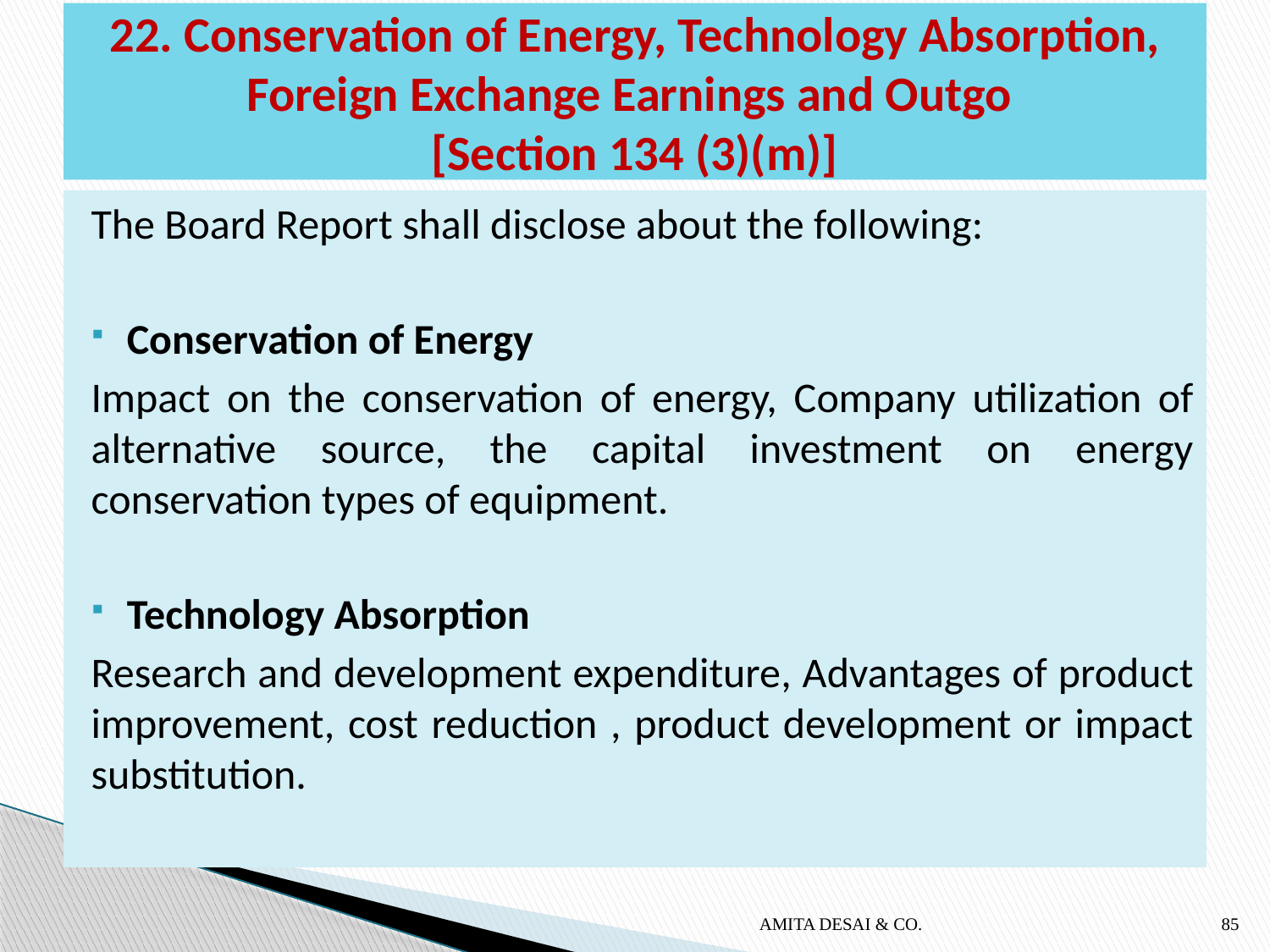

# 22. Conservation of Energy, Technology Absorption, Foreign Exchange Earnings and Outgo [Section 134 (3)(m)]
The Board Report shall disclose about the following:

Conservation of Energy
Impact on the conservation of energy, Company utilization of alternative source, the capital investment on energy conservation types of equipment.

Technology Absorption
Research and development expenditure, Advantages of product improvement, cost reduction , product development or impact substitution.
AMITA DESAI & CO.
85